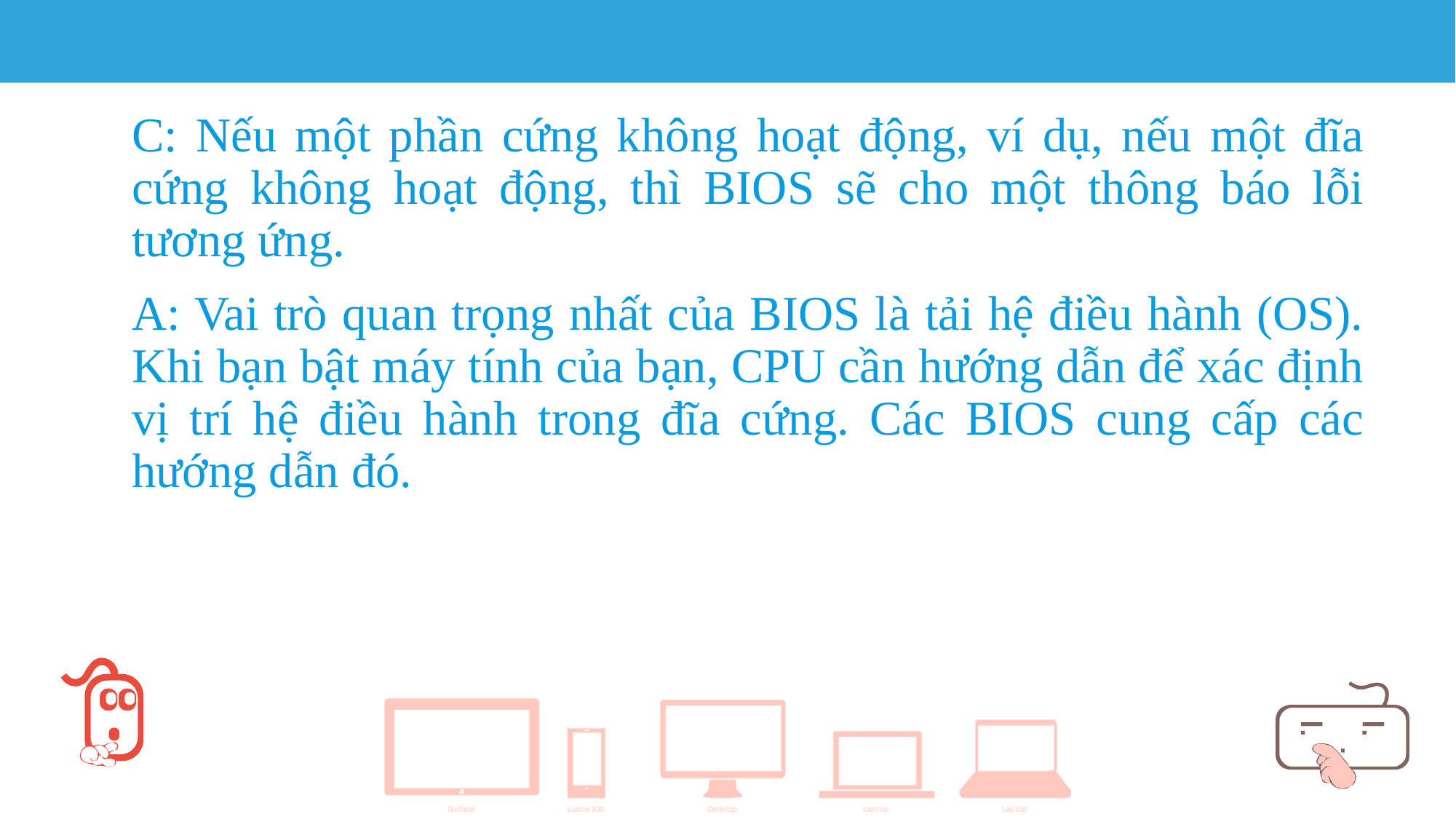

C: Nếu một phần cứng không hoạt động, ví dụ, nếu một đĩa cứng không hoạt động, thì BIOS sẽ cho một thông báo lỗi tương ứng.
A: Vai trò quan trọng nhất của BIOS là tải hệ điều hành (OS). Khi bạn bật máy tính của bạn, CPU cần hướng dẫn để xác định vị trí hệ điều hành trong đĩa cứng. Các BIOS cung cấp các hướng dẫn đó.